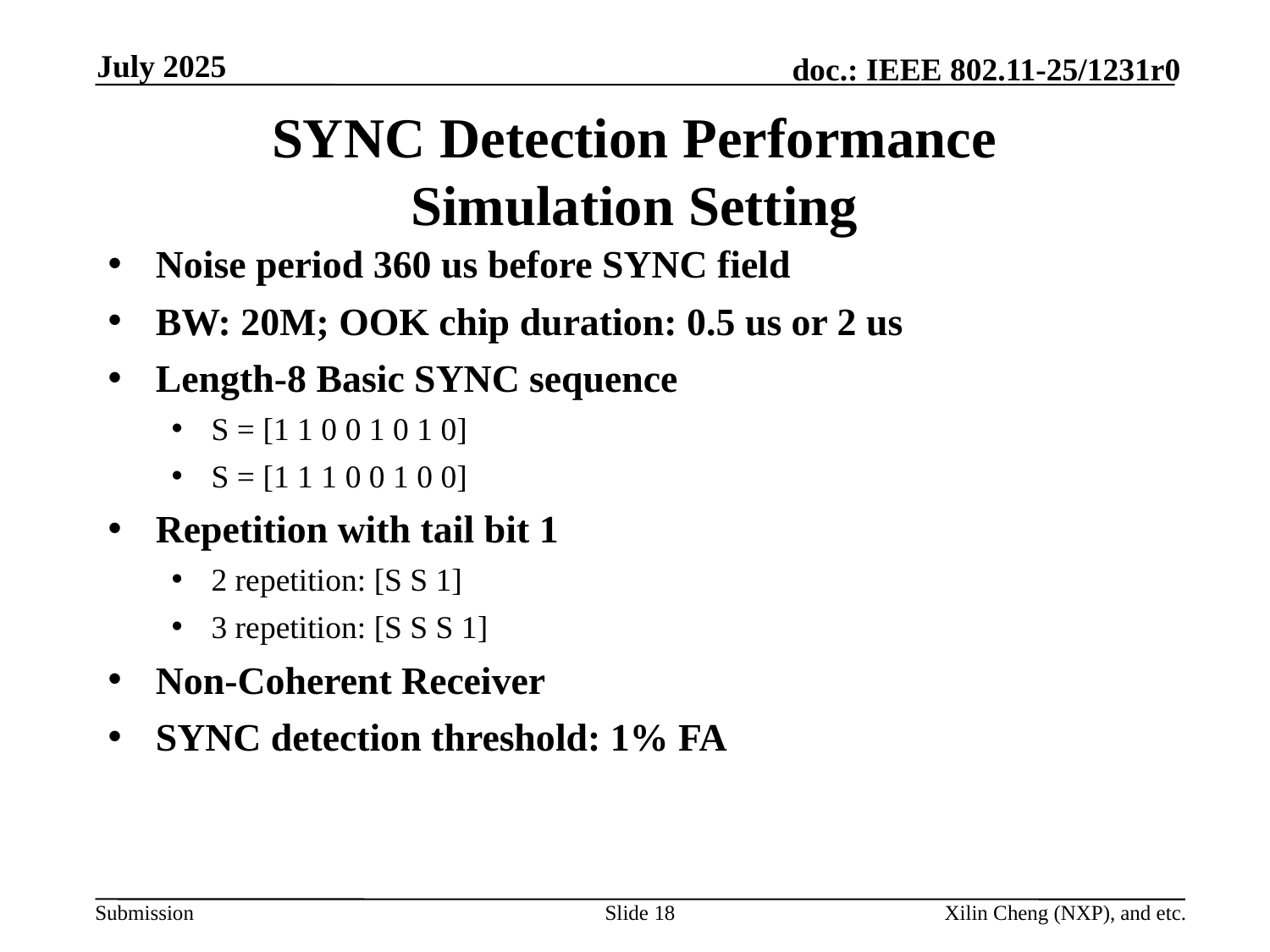

July 2025
# SYNC Detection Performance Simulation Setting
Noise period 360 us before SYNC field
BW: 20M; OOK chip duration: 0.5 us or 2 us
Length-8 Basic SYNC sequence
S = [1 1 0 0 1 0 1 0]
S = [1 1 1 0 0 1 0 0]
Repetition with tail bit 1
2 repetition: [S S 1]
3 repetition: [S S S 1]
Non-Coherent Receiver
SYNC detection threshold: 1% FA

Slide 18
Xilin Cheng (NXP), and etc.